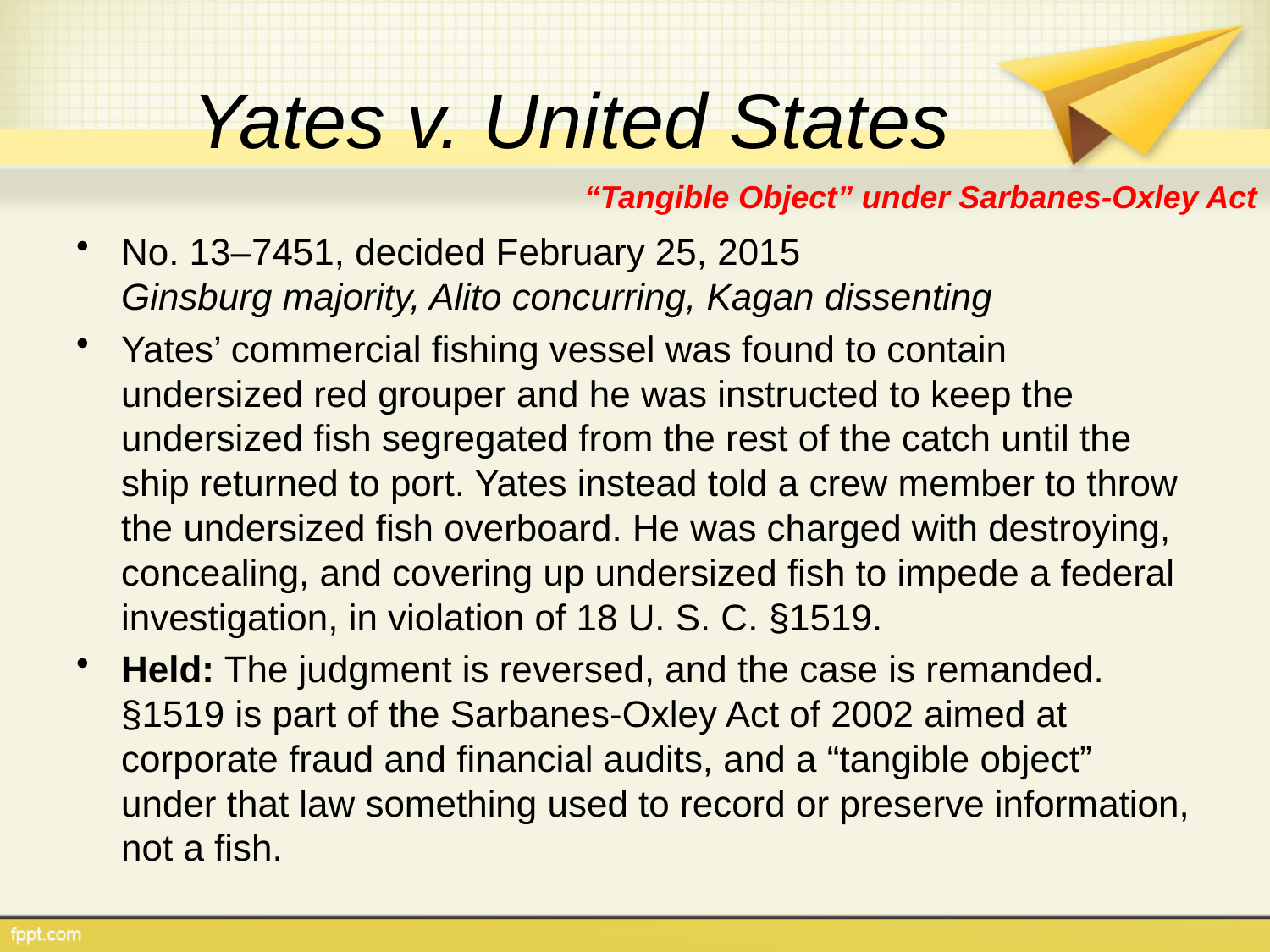

# Yates v. United States
“Tangible Object” under Sarbanes-Oxley Act
No. 13–7451, decided February 25, 2015
Ginsburg majority, Alito concurring, Kagan dissenting
Yates’ commercial fishing vessel was found to contain undersized red grouper and he was instructed to keep the undersized fish segregated from the rest of the catch until the ship returned to port. Yates instead told a crew member to throw the undersized fish overboard. He was charged with destroying, concealing, and covering up undersized fish to impede a federal investigation, in violation of 18 U. S. C. §1519.
Held: The judgment is reversed, and the case is remanded.  §1519 is part of the Sarbanes-Oxley Act of 2002 aimed at corporate fraud and financial audits, and a “tangible object” under that law something used to record or preserve information, not a fish.